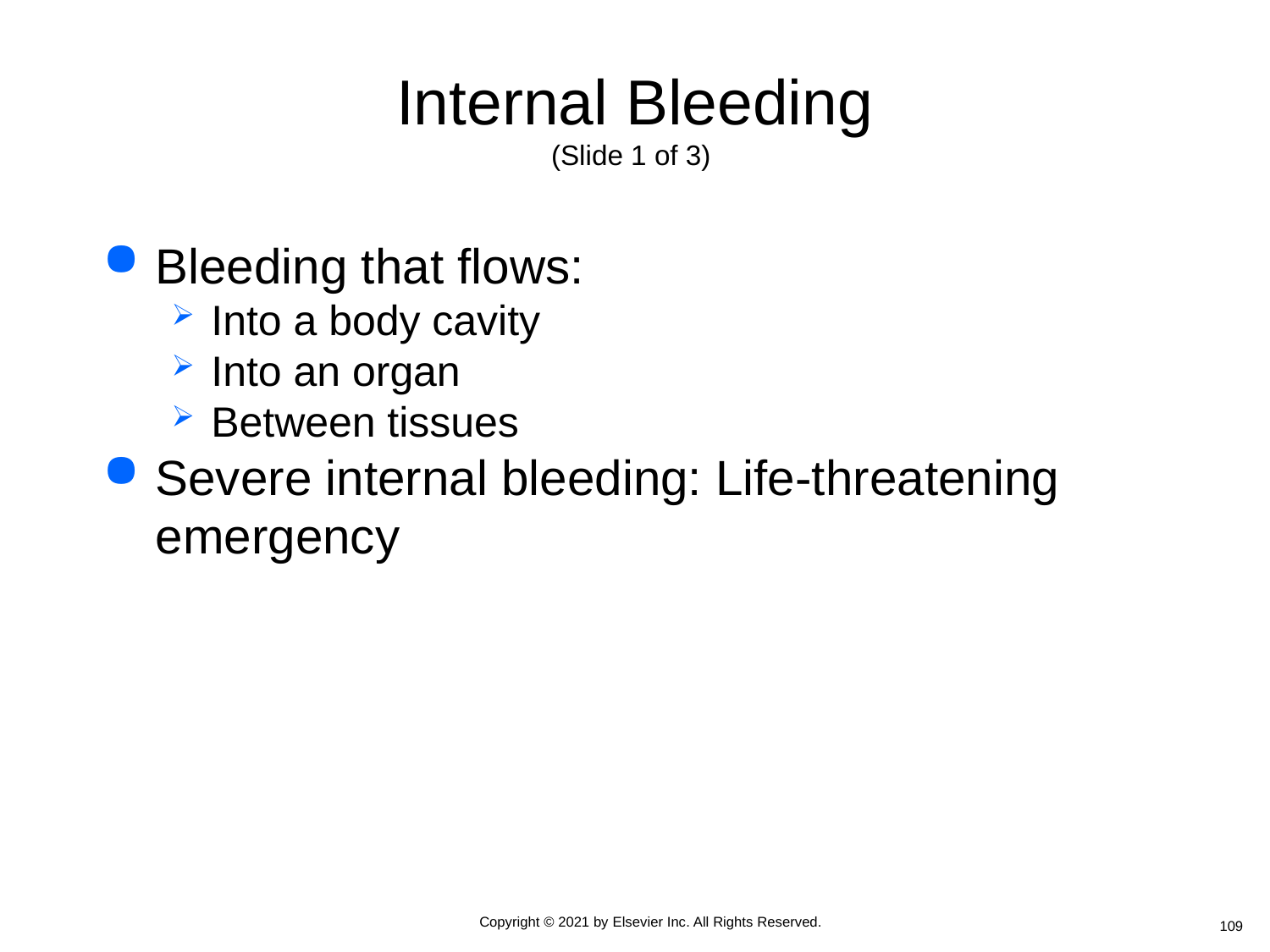

# Internal Bleeding (Slide 1 of 3)
Bleeding that flows:
Into a body cavity
Into an organ
Between tissues
Severe internal bleeding: Life-threatening emergency

109